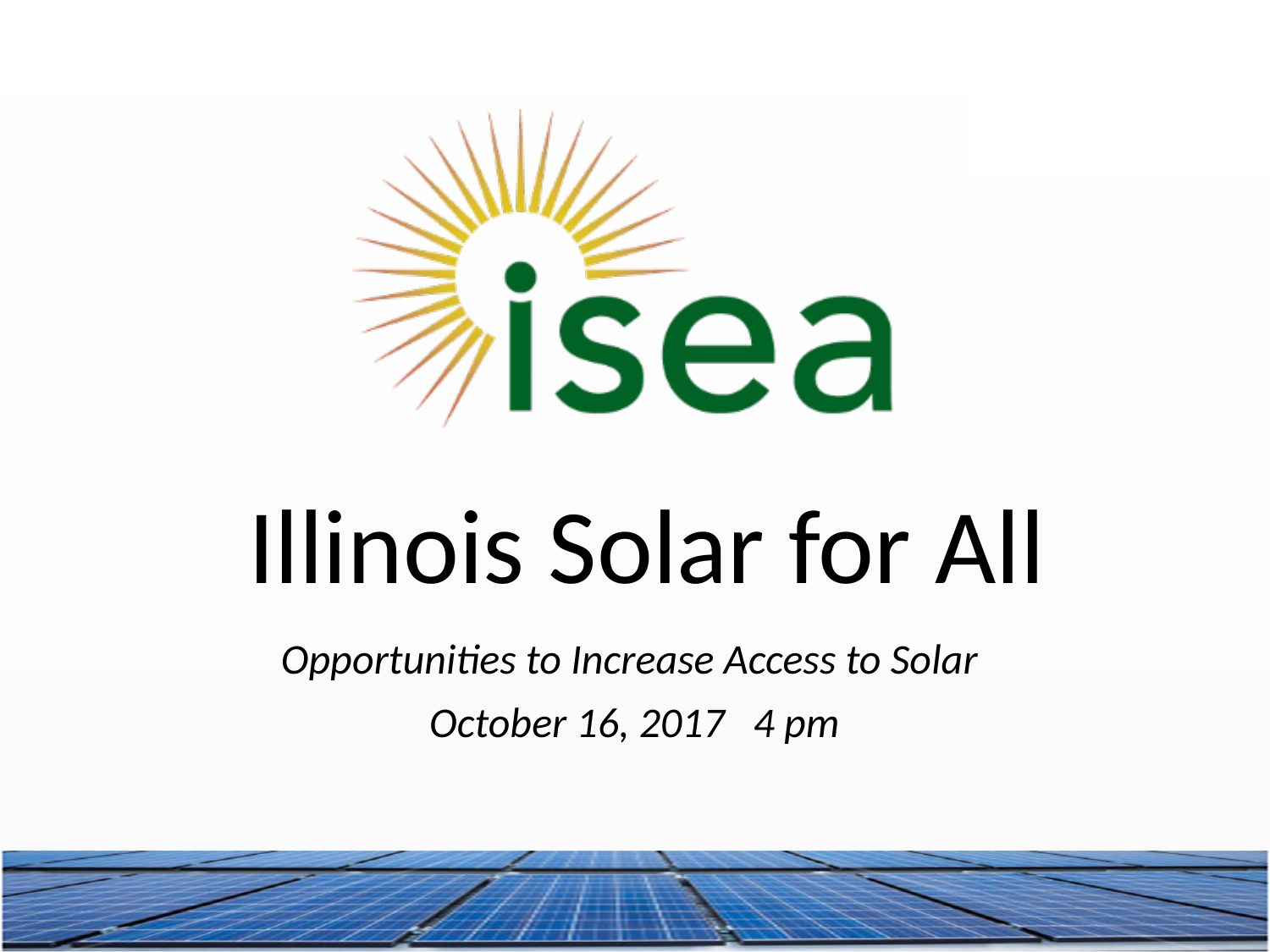

# Illinois Solar for All
Opportunities to Increase Access to Solar
October 16, 2017   4 pm